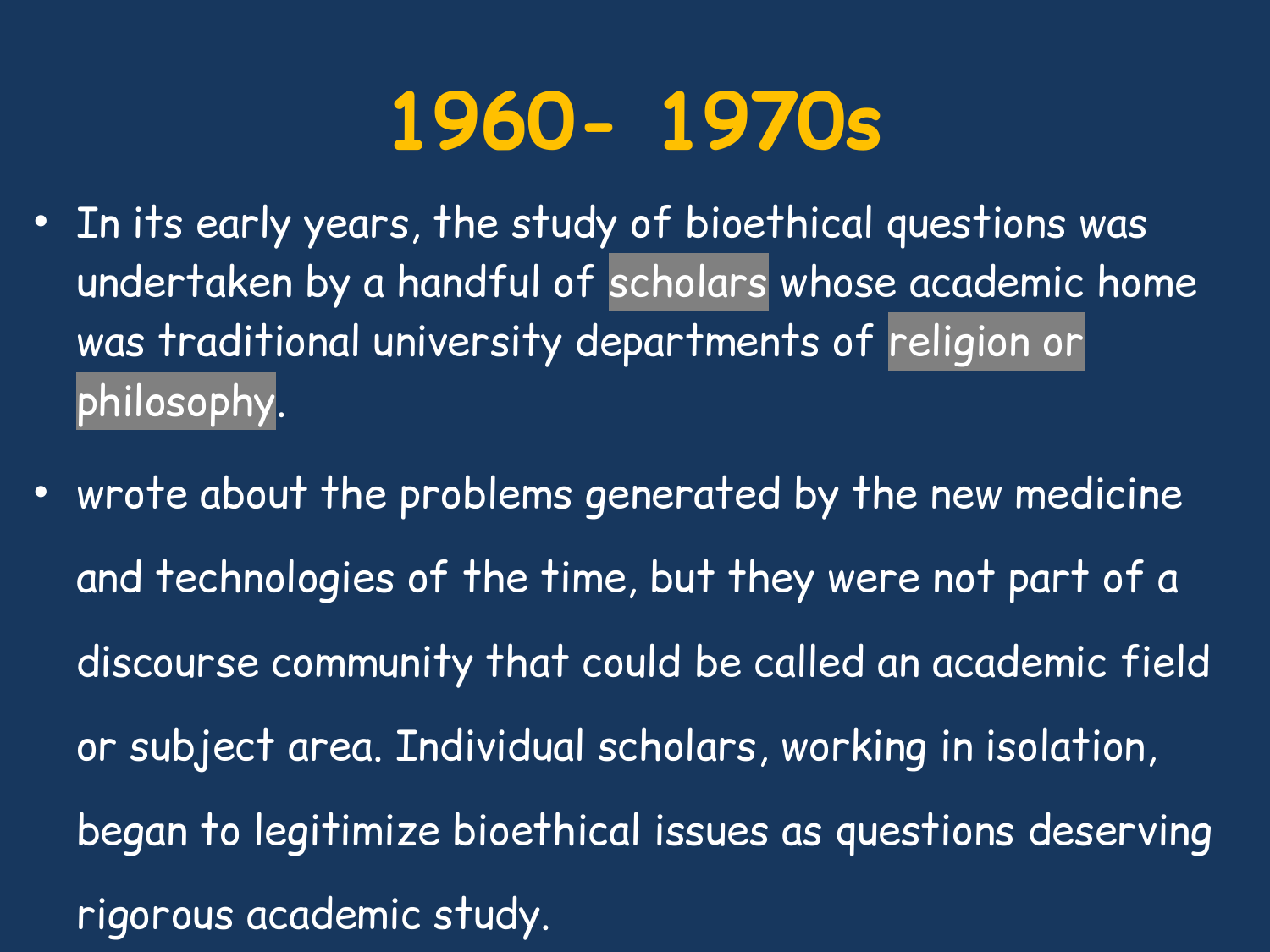

# 1960- 1970s
In its early years, the study of bioethical questions was undertaken by a handful of scholars whose academic home was traditional university departments of religion or philosophy.
wrote about the problems generated by the new medicine and technologies of the time, but they were not part of a discourse community that could be called an academic field or subject area. Individual scholars, working in isolation, began to legitimize bioethical issues as questions deserving rigorous academic study.